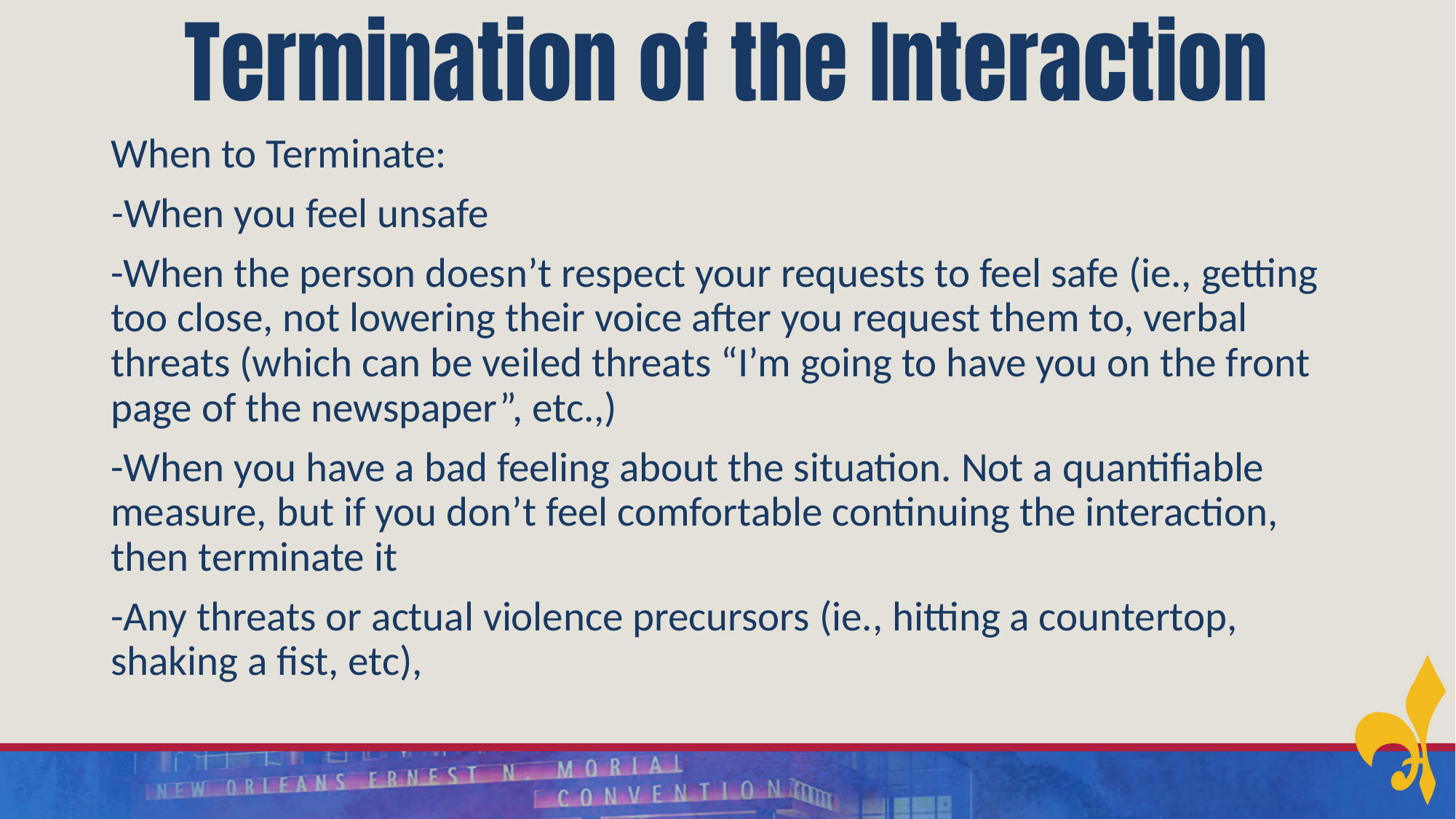

# Termination of the Interaction
When to Terminate:
-When you feel unsafe
-When the person doesn’t respect your requests to feel safe (ie., getting too close, not lowering their voice after you request them to, verbal threats (which can be veiled threats “I’m going to have you on the front page of the newspaper”, etc.,)
-When you have a bad feeling about the situation. Not a quantifiable measure, but if you don’t feel comfortable continuing the interaction, then terminate it
-Any threats or actual violence precursors (ie., hitting a countertop, shaking a fist, etc),